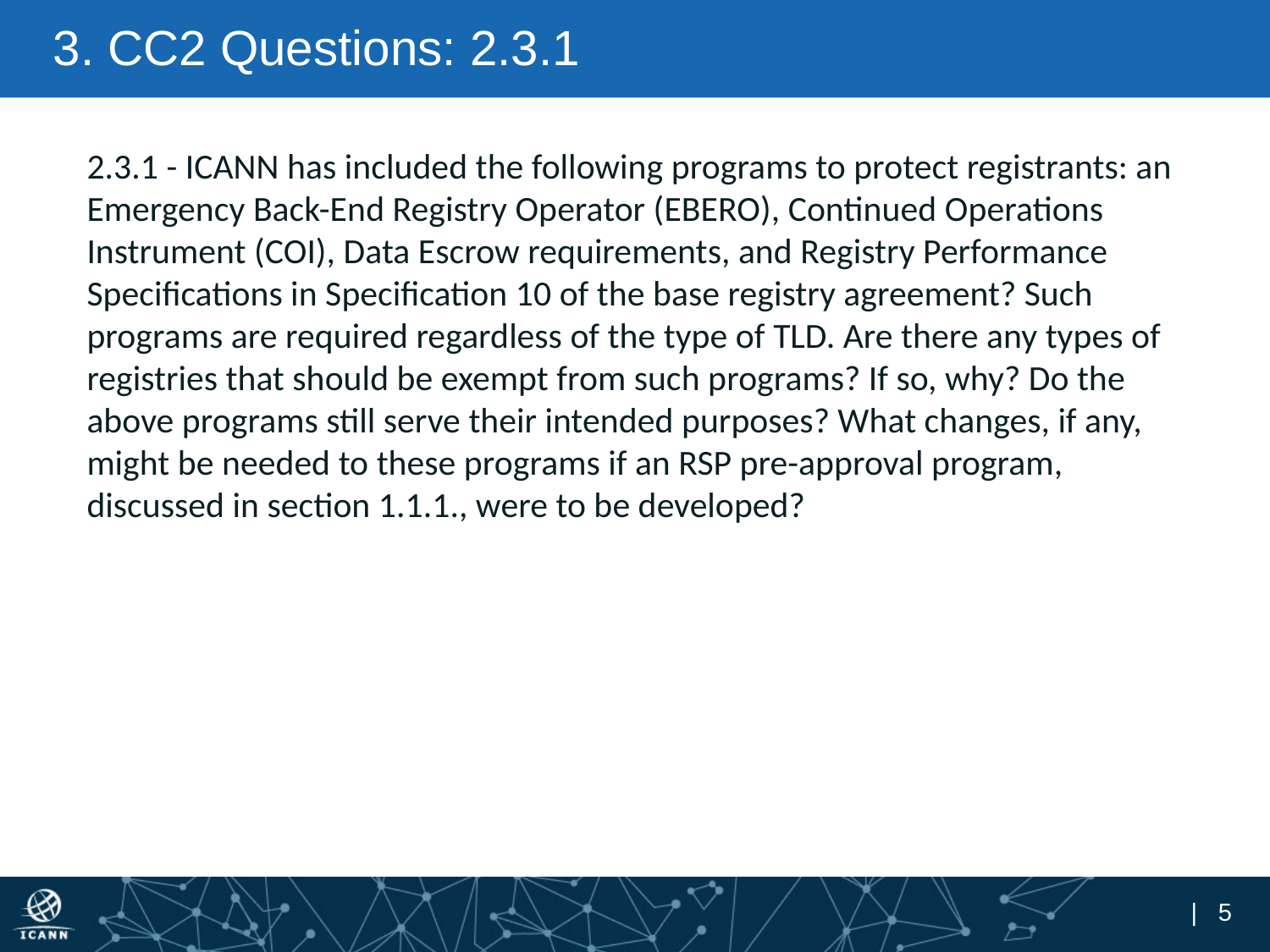

# 3. CC2 Questions: 2.3.1
2.3.1 - ICANN has included the following programs to protect registrants: an Emergency Back-End Registry Operator (EBERO), Continued Operations Instrument (COI), Data Escrow requirements, and Registry Performance Specifications in Specification 10 of the base registry agreement? Such programs are required regardless of the type of TLD. Are there any types of registries that should be exempt from such programs? If so, why? Do the above programs still serve their intended purposes? What changes, if any, might be needed to these programs if an RSP pre-approval program, discussed in section 1.1.1., were to be developed?